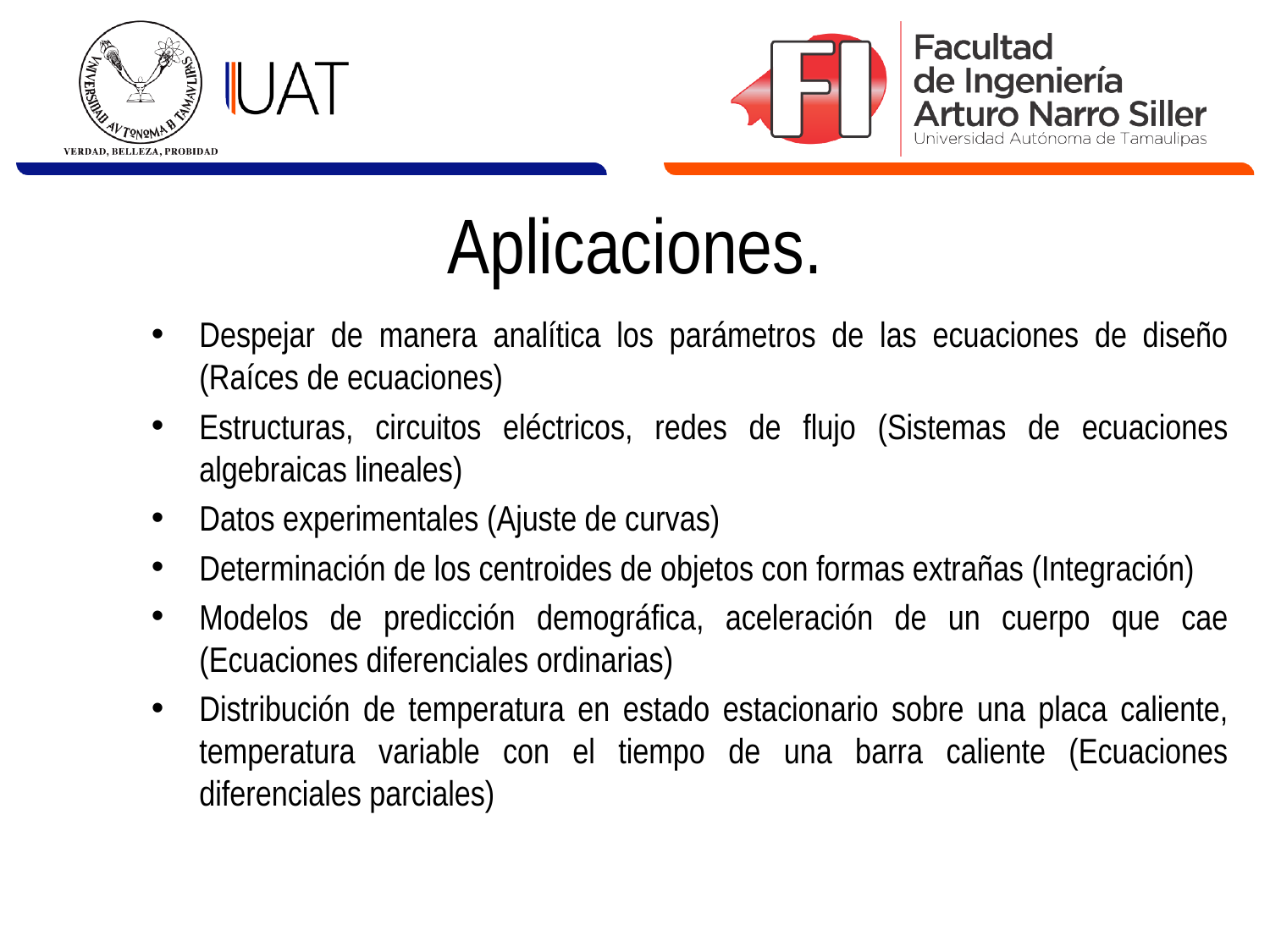

# Aplicaciones.
Despejar de manera analítica los parámetros de las ecuaciones de diseño (Raíces de ecuaciones)
Estructuras, circuitos eléctricos, redes de flujo (Sistemas de ecuaciones algebraicas lineales)
Datos experimentales (Ajuste de curvas)
Determinación de los centroides de objetos con formas extrañas (Integración)
Modelos de predicción demográfica, aceleración de un cuerpo que cae (Ecuaciones diferenciales ordinarias)
Distribución de temperatura en estado estacionario sobre una placa caliente, temperatura variable con el tiempo de una barra caliente (Ecuaciones diferenciales parciales)